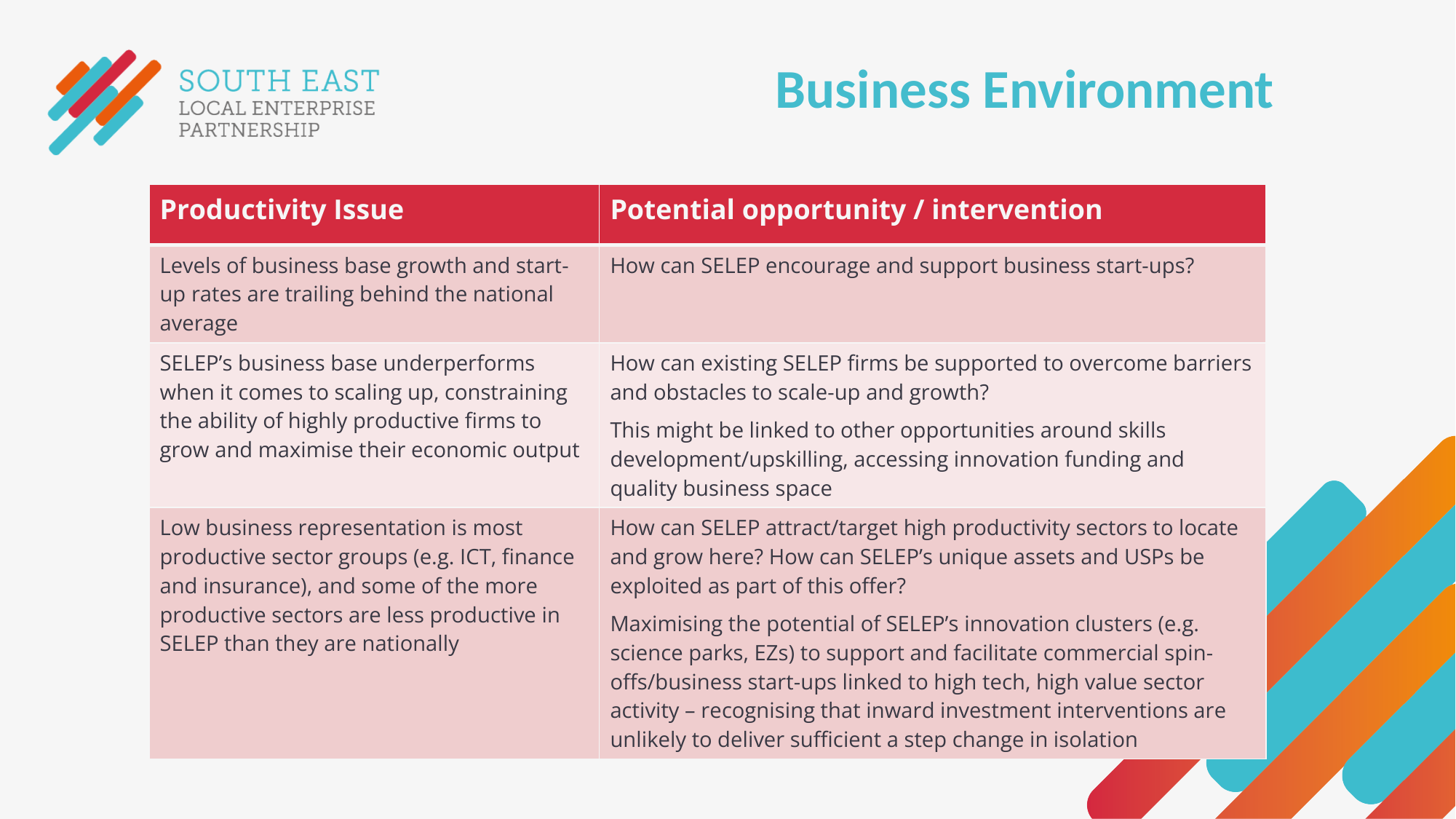

Business Environment
| Productivity Issue | Potential opportunity / intervention |
| --- | --- |
| Levels of business base growth and start-up rates are trailing behind the national average | How can SELEP encourage and support business start-ups? |
| SELEP’s business base underperforms when it comes to scaling up, constraining the ability of highly productive firms to grow and maximise their economic output | How can existing SELEP firms be supported to overcome barriers and obstacles to scale-up and growth? This might be linked to other opportunities around skills development/upskilling, accessing innovation funding and quality business space |
| Low business representation is most productive sector groups (e.g. ICT, finance and insurance), and some of the more productive sectors are less productive in SELEP than they are nationally | How can SELEP attract/target high productivity sectors to locate and grow here? How can SELEP’s unique assets and USPs be exploited as part of this offer? Maximising the potential of SELEP’s innovation clusters (e.g. science parks, EZs) to support and facilitate commercial spin-offs/business start-ups linked to high tech, high value sector activity – recognising that inward investment interventions are unlikely to deliver sufficient a step change in isolation |